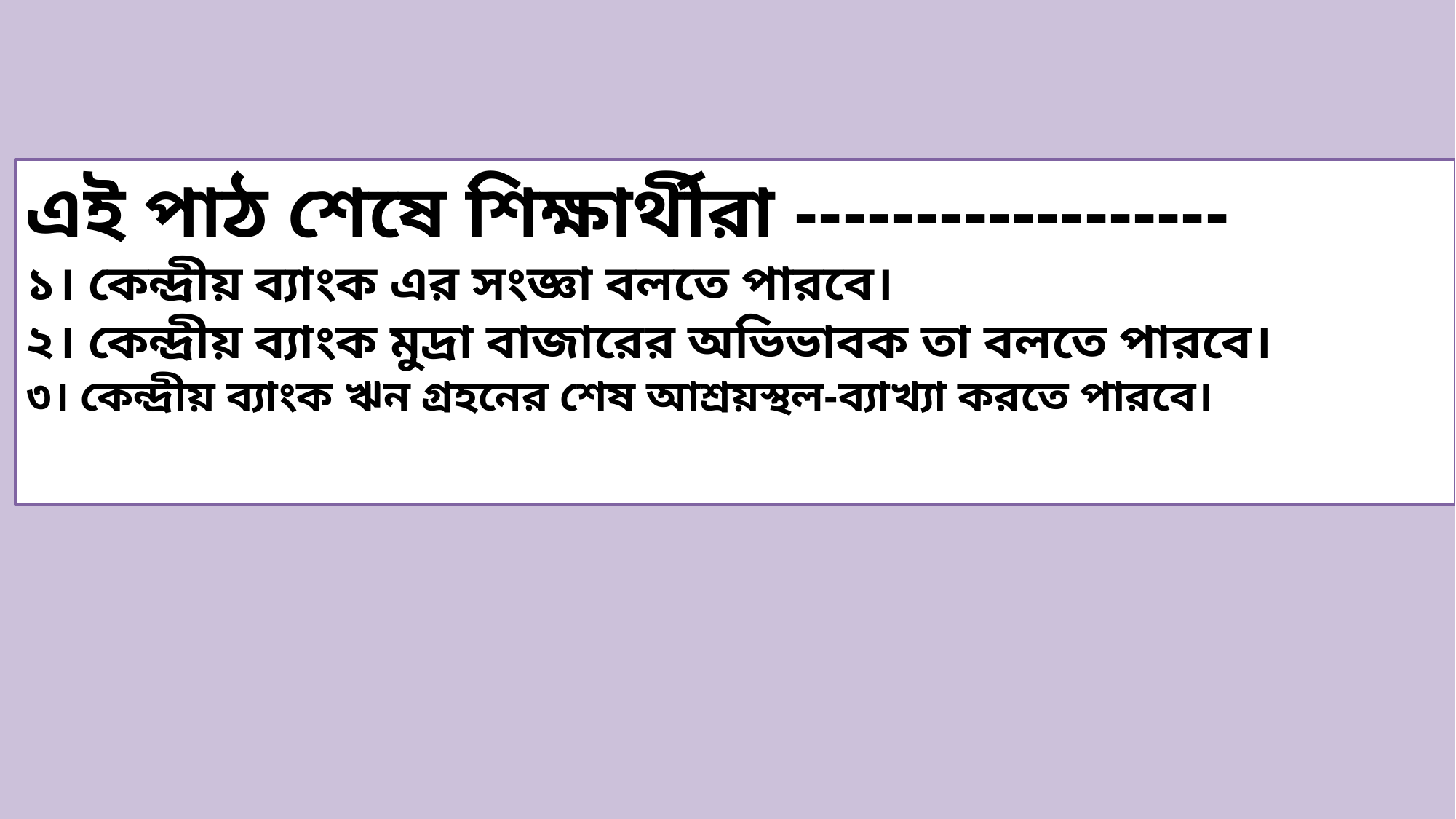

এই পাঠ শেষে শিক্ষার্থীরা ------------------
১। কেন্দ্রীয় ব্যাংক এর সংজ্ঞা বলতে পারবে।
২। কেন্দ্রীয় ব্যাংক মুদ্রা বাজারের অভিভাবক তা বলতে পারবে।
৩। কেন্দ্রীয় ব্যাংক ঋন গ্রহনের শেষ আশ্রয়স্থল-ব্যাখ্যা করতে পারবে।